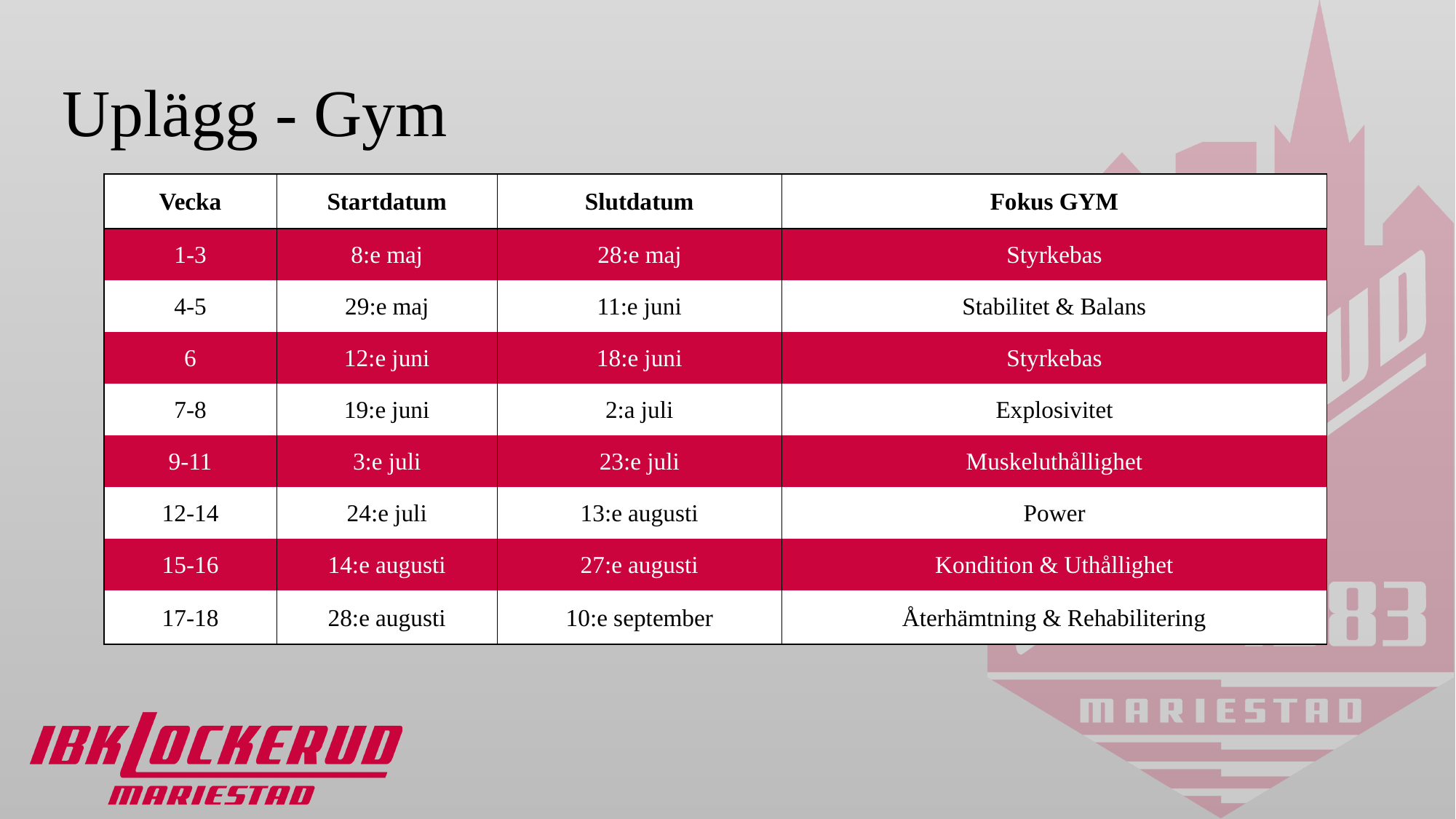

# Uplägg - Gym
| Vecka | Startdatum | Slutdatum | Fokus GYM |
| --- | --- | --- | --- |
| 1-3 | 8:e maj | 28:e maj | Styrkebas |
| 4-5 | 29:e maj | 11:e juni | Stabilitet & Balans |
| 6 | 12:e juni | 18:e juni | Styrkebas |
| 7-8 | 19:e juni | 2:a juli | Explosivitet |
| 9-11 | 3:e juli | 23:e juli | Muskeluthållighet |
| 12-14 | 24:e juli | 13:e augusti | Power |
| 15-16 | 14:e augusti | 27:e augusti | Kondition & Uthållighet |
| 17-18 | 28:e augusti | 10:e september | Återhämtning & Rehabilitering |